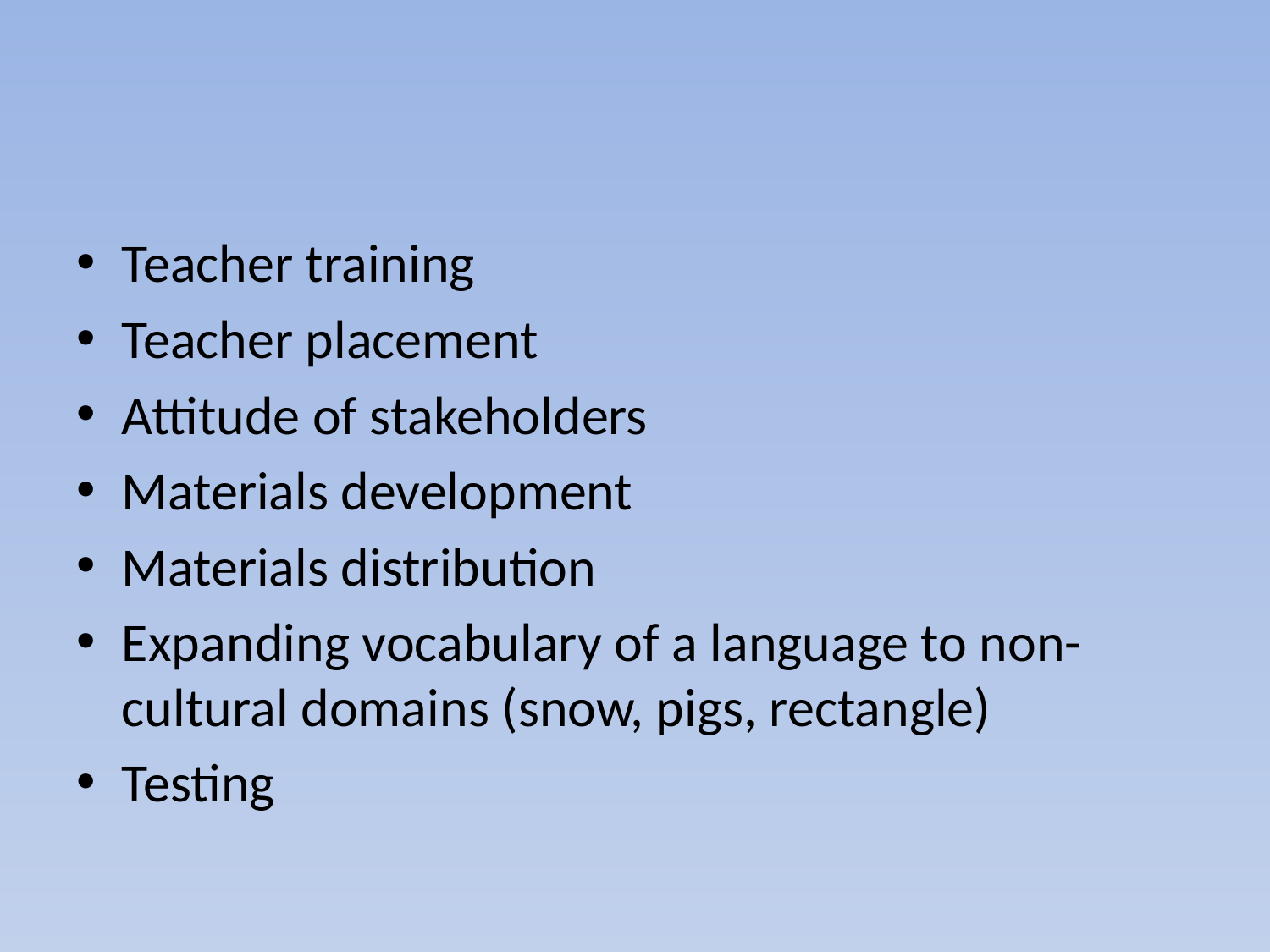

#
Teacher training
Teacher placement
Attitude of stakeholders
Materials development
Materials distribution
Expanding vocabulary of a language to non-cultural domains (snow, pigs, rectangle)
Testing